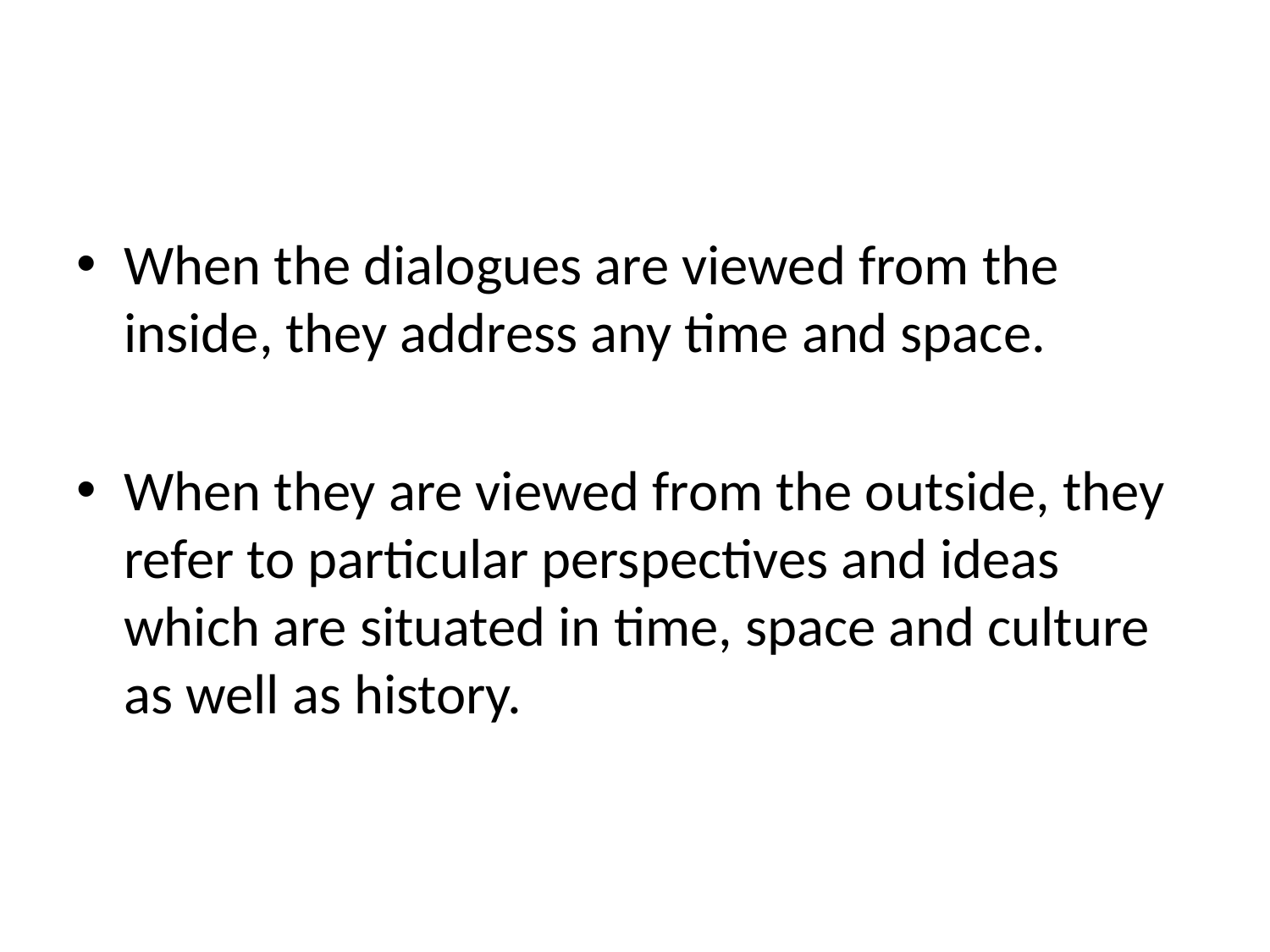

When the dialogues are viewed from the inside, they address any time and space.

When they are viewed from the outside, they refer to particular perspectives and ideas which are situated in time, space and culture as well as history.